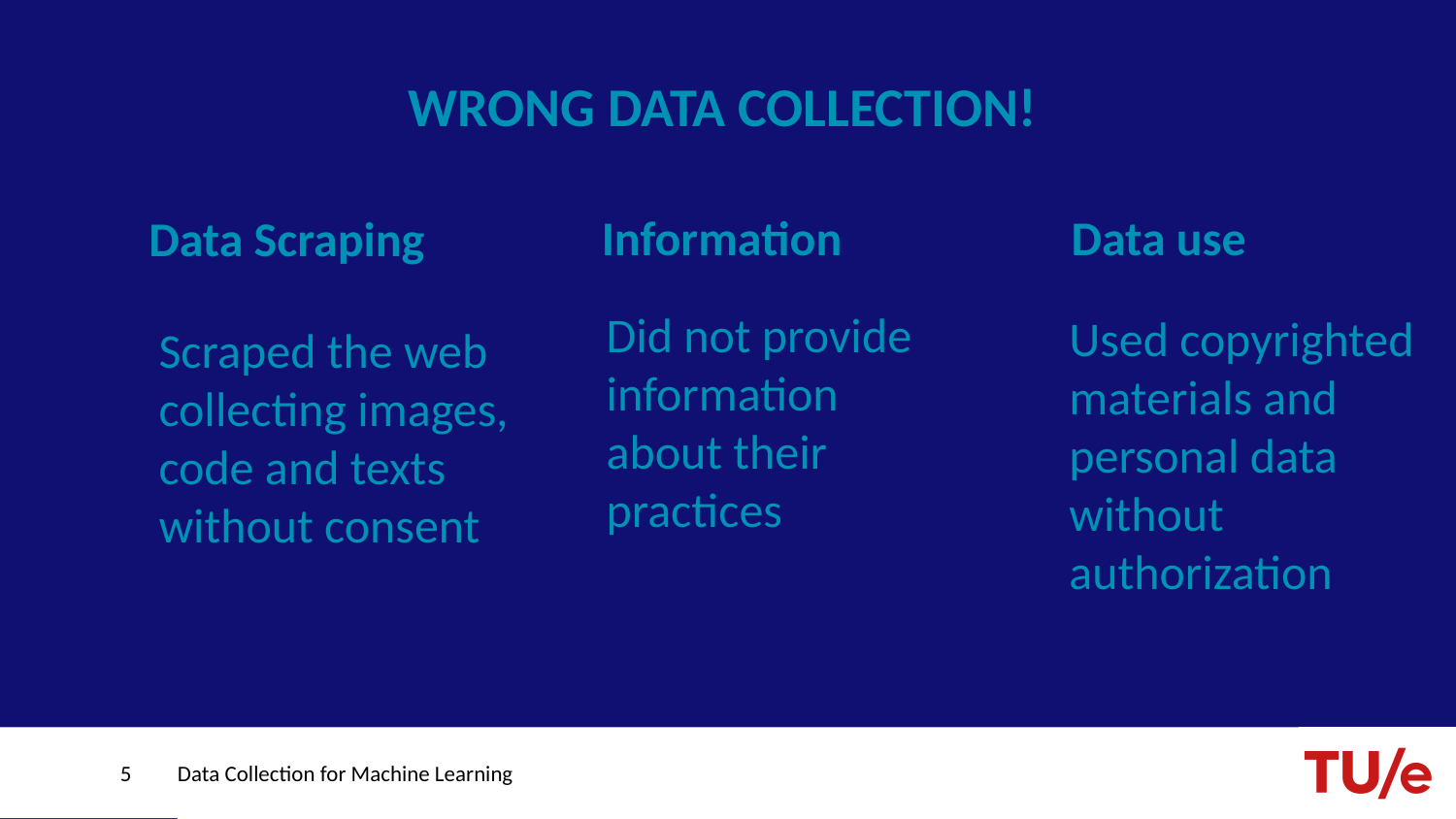

# WRONG DATA COLLECTION!
Information
Data use
Data Scraping
Did not provide information about their practices
Used copyrighted materials and personal data without authorization
Scraped the web collecting images, code and texts without consent
5
Data Collection for Machine Learning